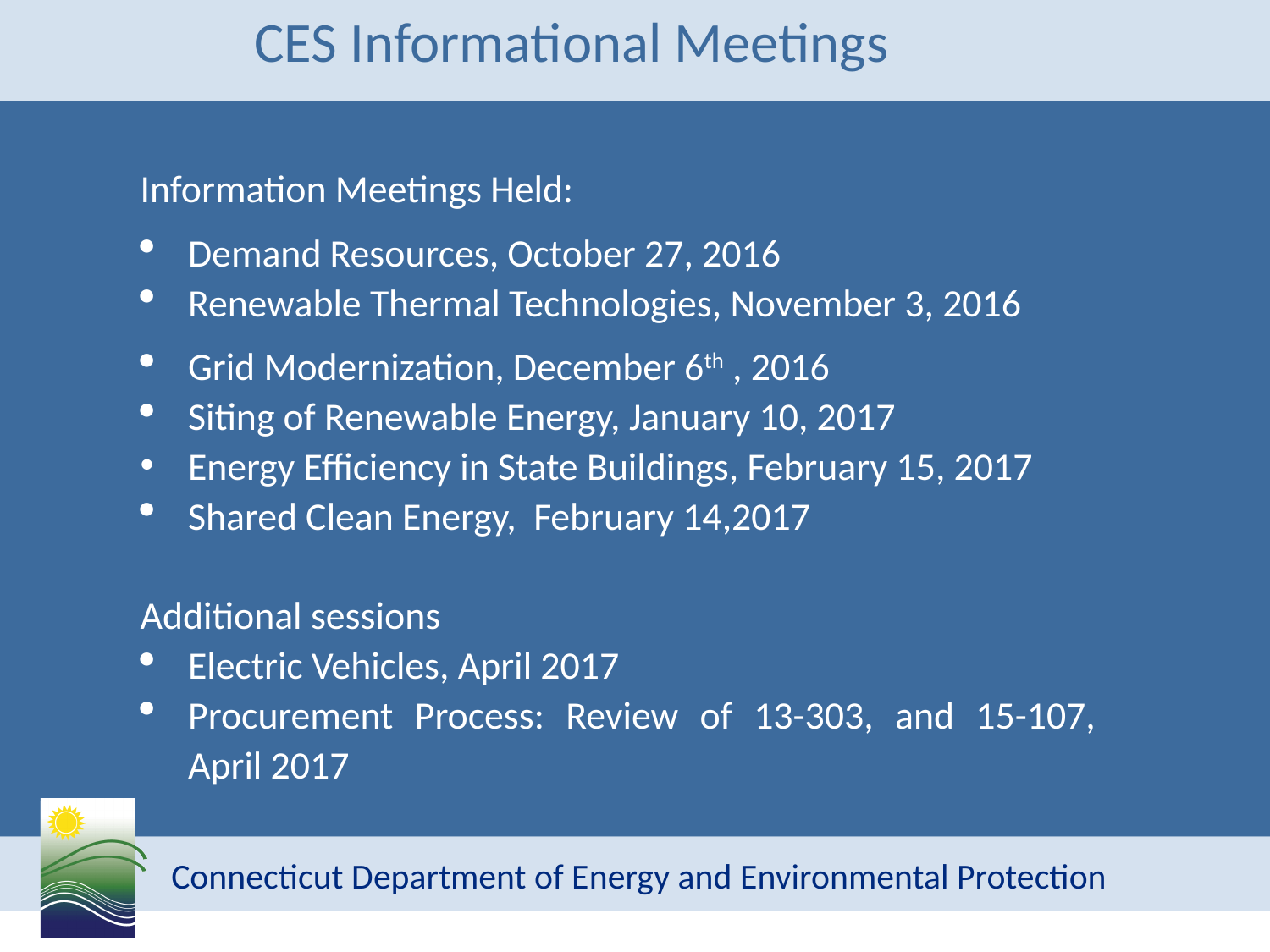

# CES Informational Meetings
Information Meetings Held:
Demand Resources, October 27, 2016
Renewable Thermal Technologies, November 3, 2016
Grid Modernization, December 6th , 2016
Siting of Renewable Energy, January 10, 2017
Energy Efficiency in State Buildings, February 15, 2017
Shared Clean Energy,  February 14,2017

Additional sessions
Electric Vehicles, April 2017
Procurement Process: Review of 13-303, and 15-107, April 2017